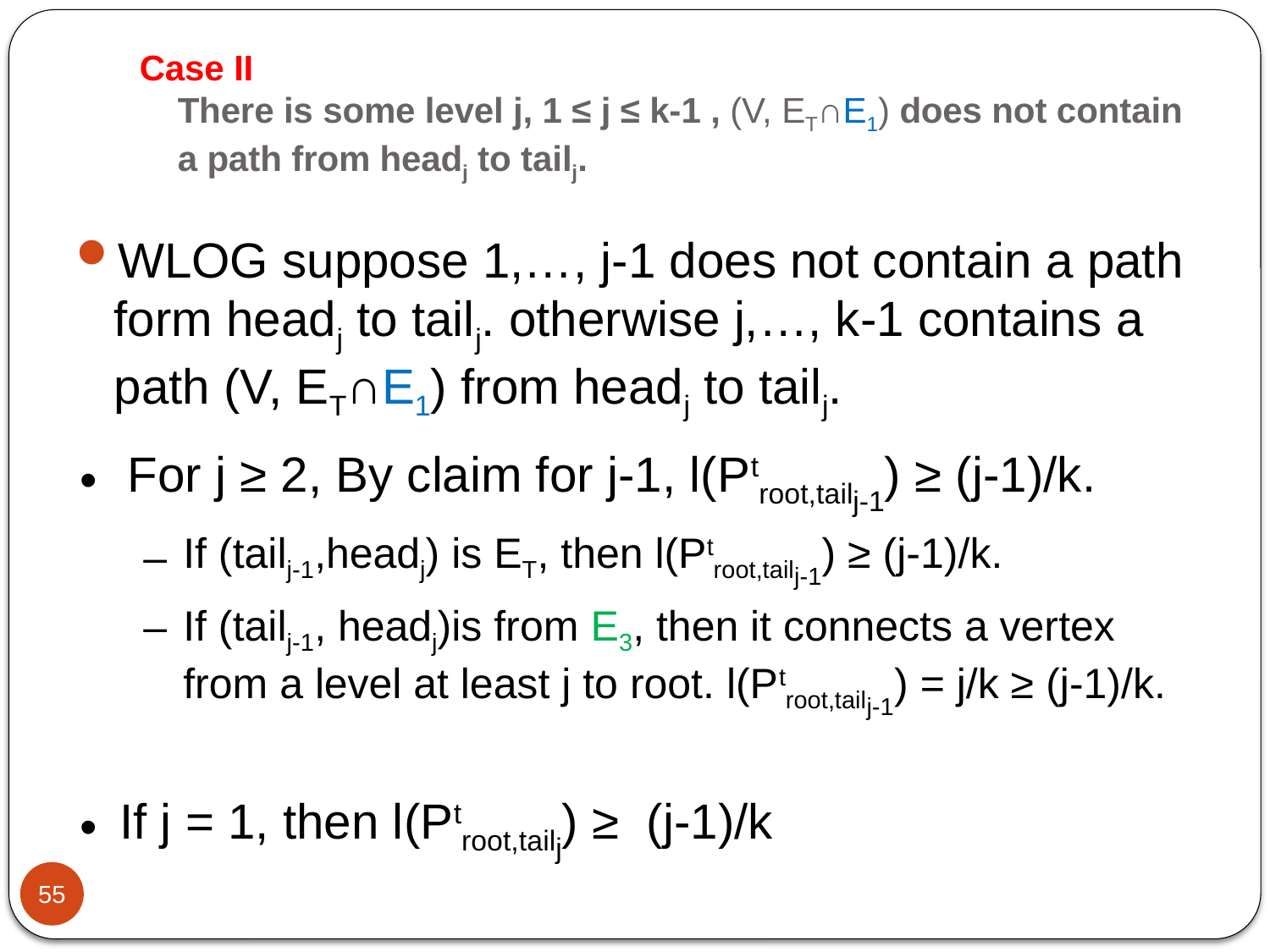

# Case II There is some level j, 1 ≤ j ≤ k-1 , (V, ET∩E1) does not contain a path from headj to tailj.
WLOG suppose 1,…, j-1 does not contain a path form headj to tailj. otherwise j,…, k-1 contains a path (V, ET∩E1) from headj to tailj.
For j ≥ 2, By claim for j-1, l(Ptroot,tailj-1) ≥ (j-1)/k.
If (tailj-1,headj) is ET, then l(Ptroot,tailj-1) ≥ (j-1)/k.
If (tailj-1, headj)is from E3, then it connects a vertex from a level at least j to root. l(Ptroot,tailj-1) = j/k ≥ (j-1)/k.

If j = 1, then l(Ptroot,tailj) ≥  (j-1)/k
55